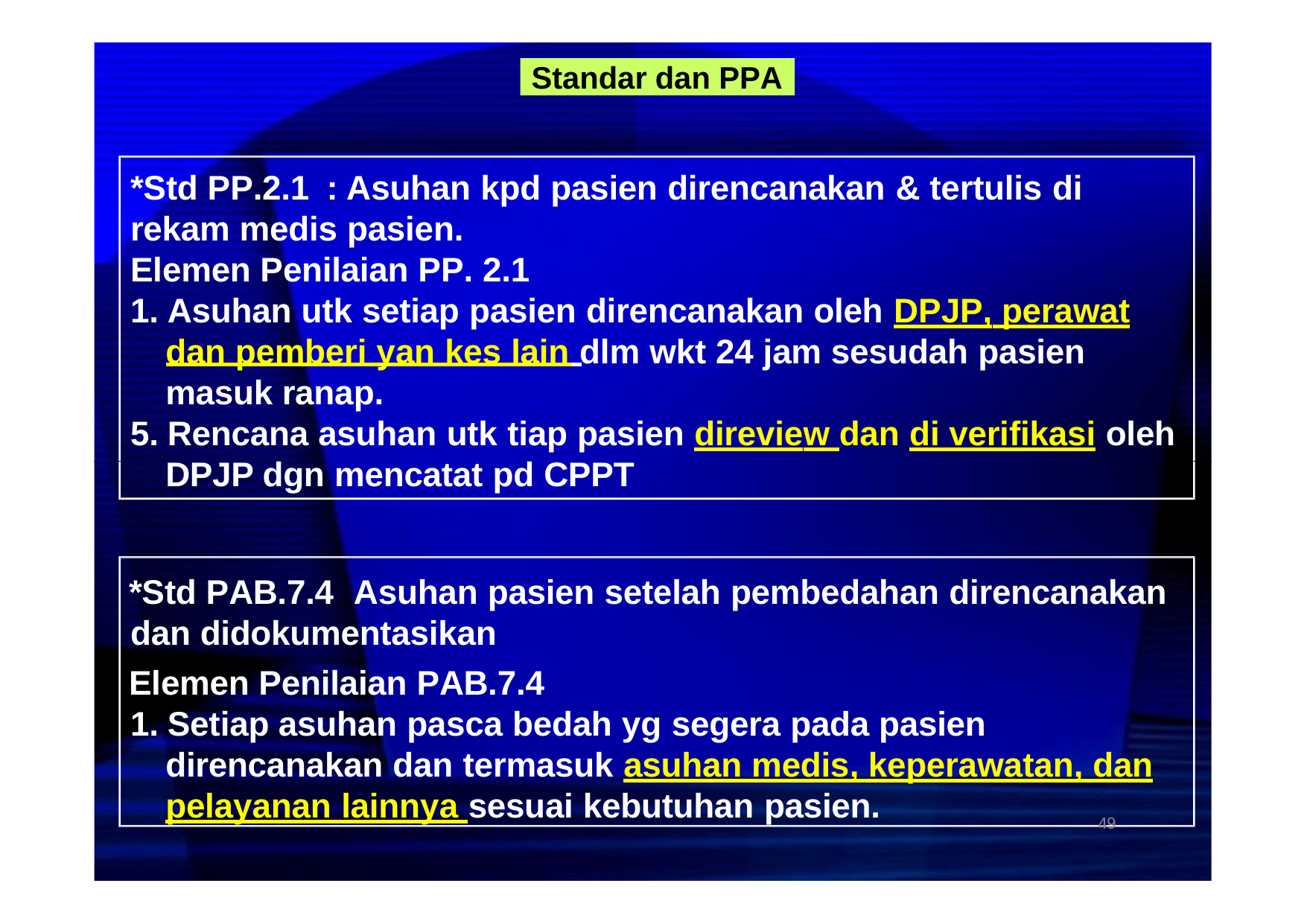

Standar dan PPA

*Std PP.2.1	: Asuhan kpd pasien direncanakan & tertulis di rekam medis pasien.
Elemen Penilaian PP. 2.1
1. Asuhan utk setiap pasien direncanakan oleh DPJP, perawat dan pemberi yan kes lain dlm wkt 24 jam sesudah pasien masuk ranap.
5. Rencana asuhan utk tiap pasien direview dan di verifikasi oleh DPJP dgn mencatat pd CPPT

*Std PAB.7.4	Asuhan pasien setelah pembedahan direncanakan dan didokumentasikan
Elemen Penilaian PAB.7.4
1. Setiap asuhan pasca bedah yg segera pada pasien direncanakan dan termasuk asuhan medis, keperawatan, dan pelayanan lainnya sesuai kebutuhan pasien.

49